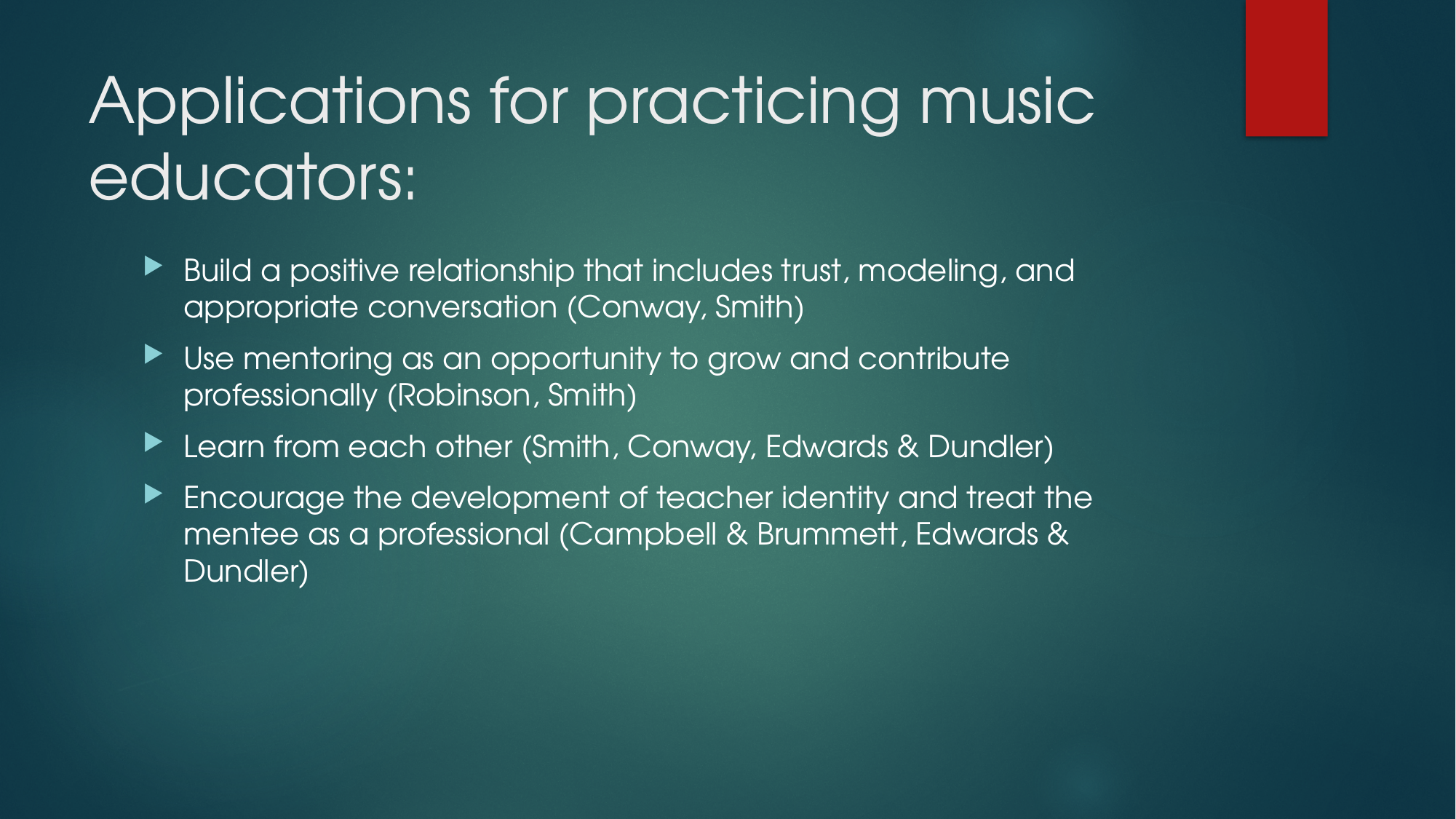

# Applications for practicing music educators:
Build a positive relationship that includes trust, modeling, and appropriate conversation (Conway, Smith)
Use mentoring as an opportunity to grow and contribute professionally (Robinson, Smith)
Learn from each other (Smith, Conway, Edwards & Dundler)
Encourage the development of teacher identity and treat the mentee as a professional (Campbell & Brummett, Edwards & Dundler)